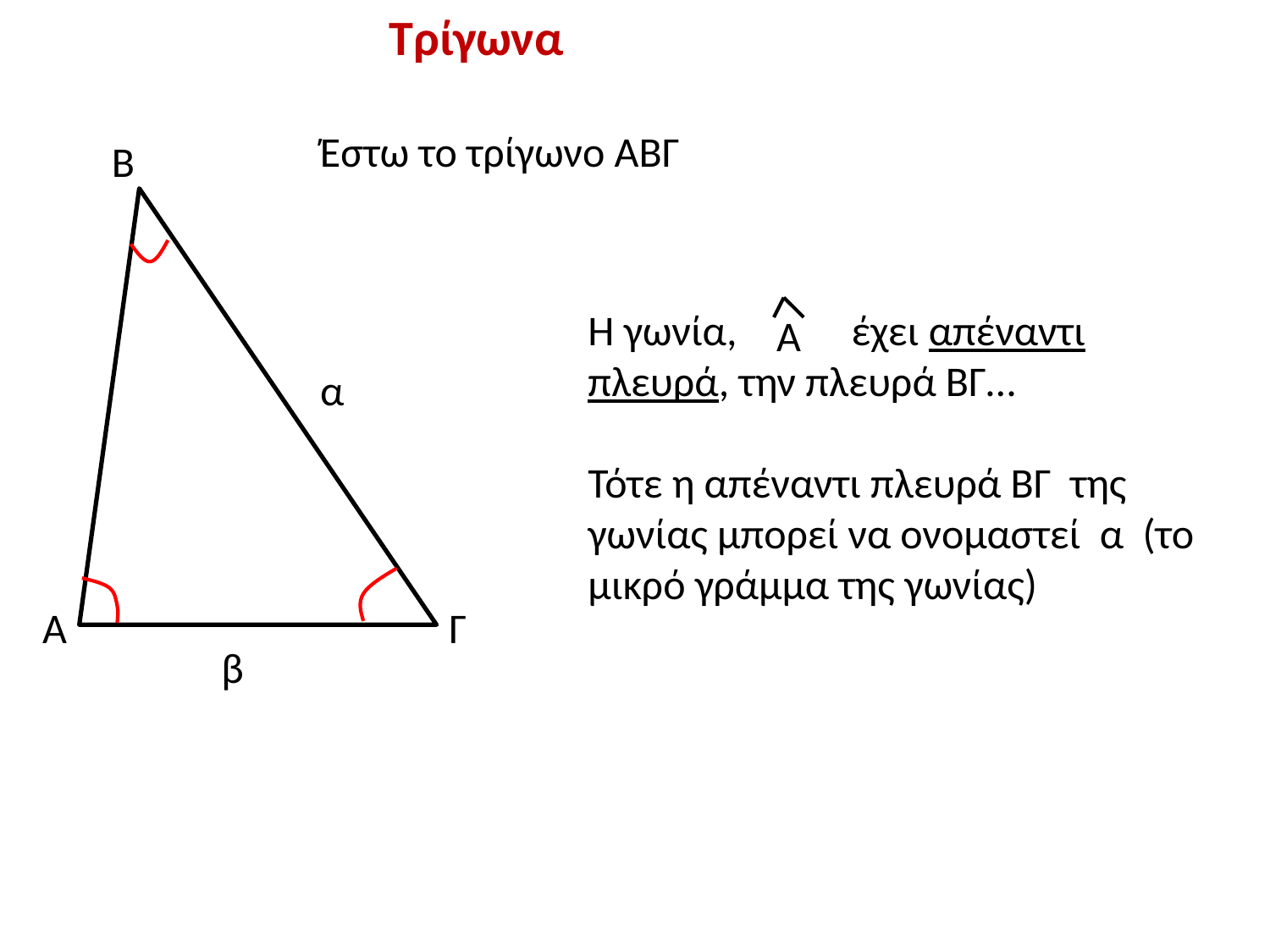

Τρίγωνα
Έστω το τρίγωνο ΑΒΓ

Β

Η γωνία,            έχει απέναντι πλευρά, την πλευρά ΒΓ…

Τότε η απέναντι πλευρά ΒΓ  της γωνίας μπορεί να ονομαστεί  α  (το μικρό γράμμα της γωνίας)
Α
α

Α
Γ
β